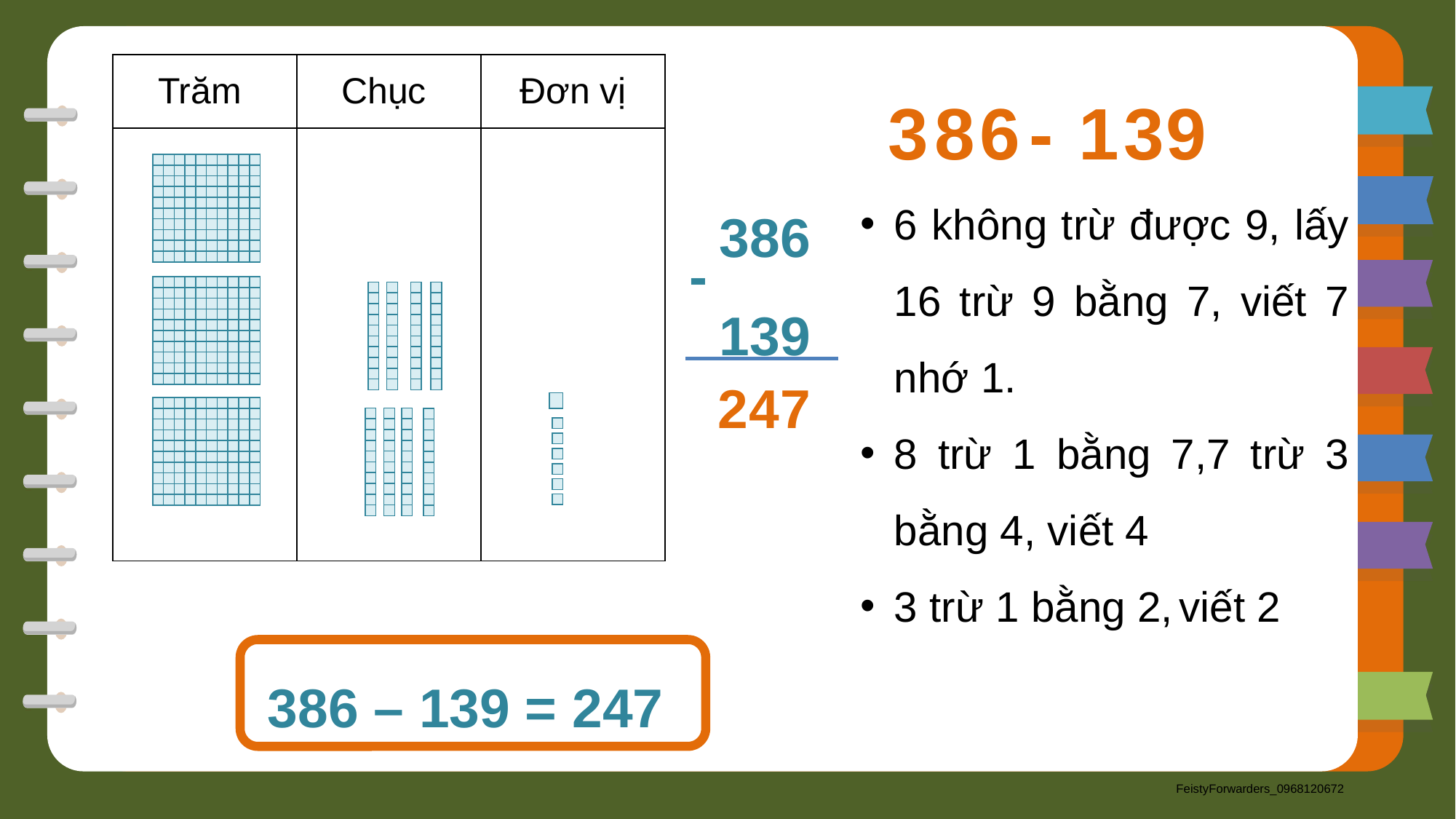

| Trăm | Chục | Đơn vị |
| --- | --- | --- |
|  |  |  |
3
8
6
-
1
3
9

386
139
6 không trừ được 9, lấy 16 trừ 9 bằng 7, viết 7 nhớ 1.
8 trừ 1 bằng 7,7 trừ 3 bằng 4, viết 4
3 trừ 1 bằng 2, viết 2
-

2
4
7

386 – 139 = 247